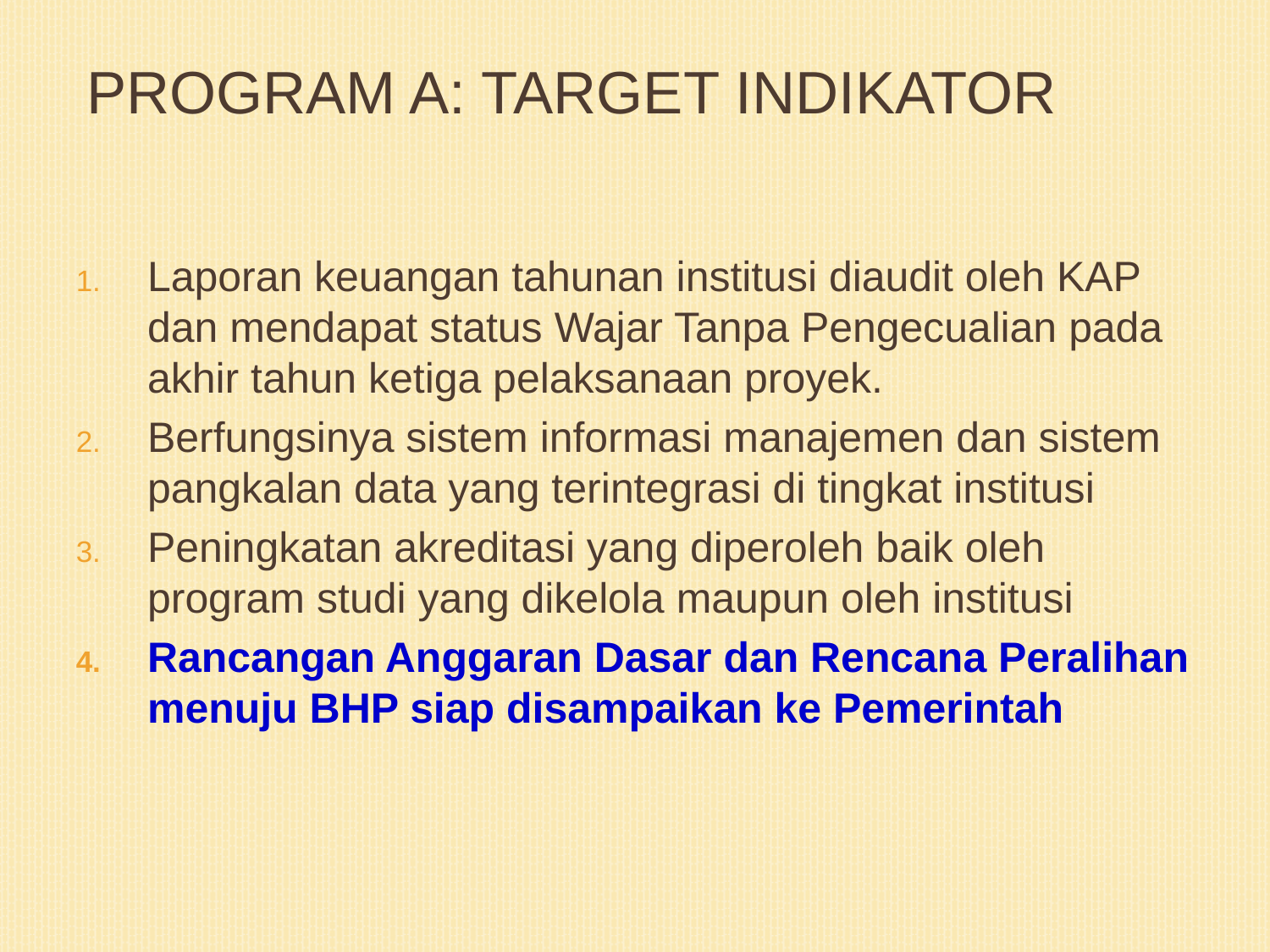

Program A: Target Indikator
Laporan keuangan tahunan institusi diaudit oleh KAP dan mendapat status Wajar Tanpa Pengecualian pada akhir tahun ketiga pelaksanaan proyek.
Berfungsinya sistem informasi manajemen dan sistem pangkalan data yang terintegrasi di tingkat institusi
Peningkatan akreditasi yang diperoleh baik oleh program studi yang dikelola maupun oleh institusi
Rancangan Anggaran Dasar dan Rencana Peralihan menuju BHP siap disampaikan ke Pemerintah